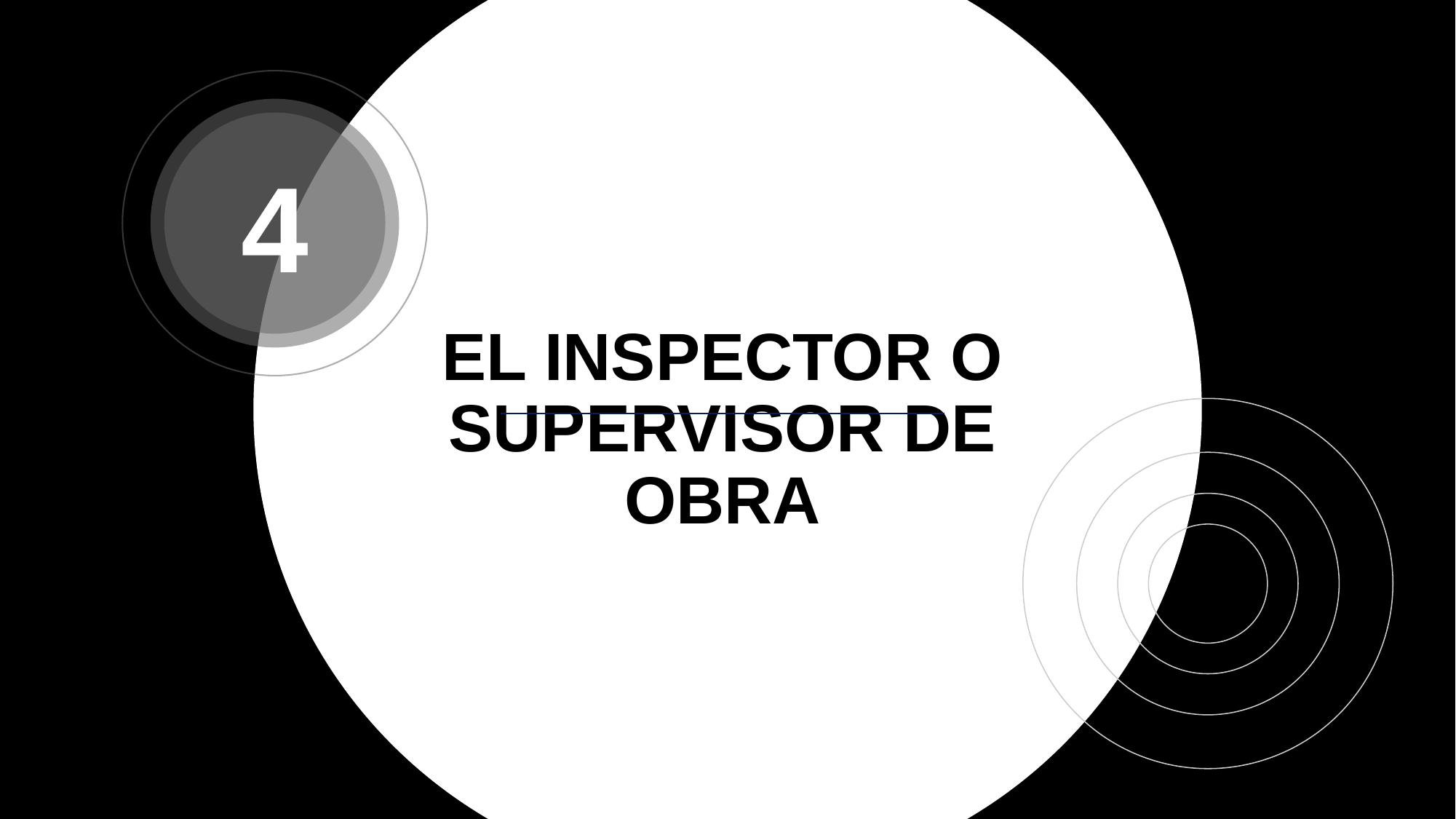

4
# EL INSPECTOR O SUPERVISOR DE OBRA